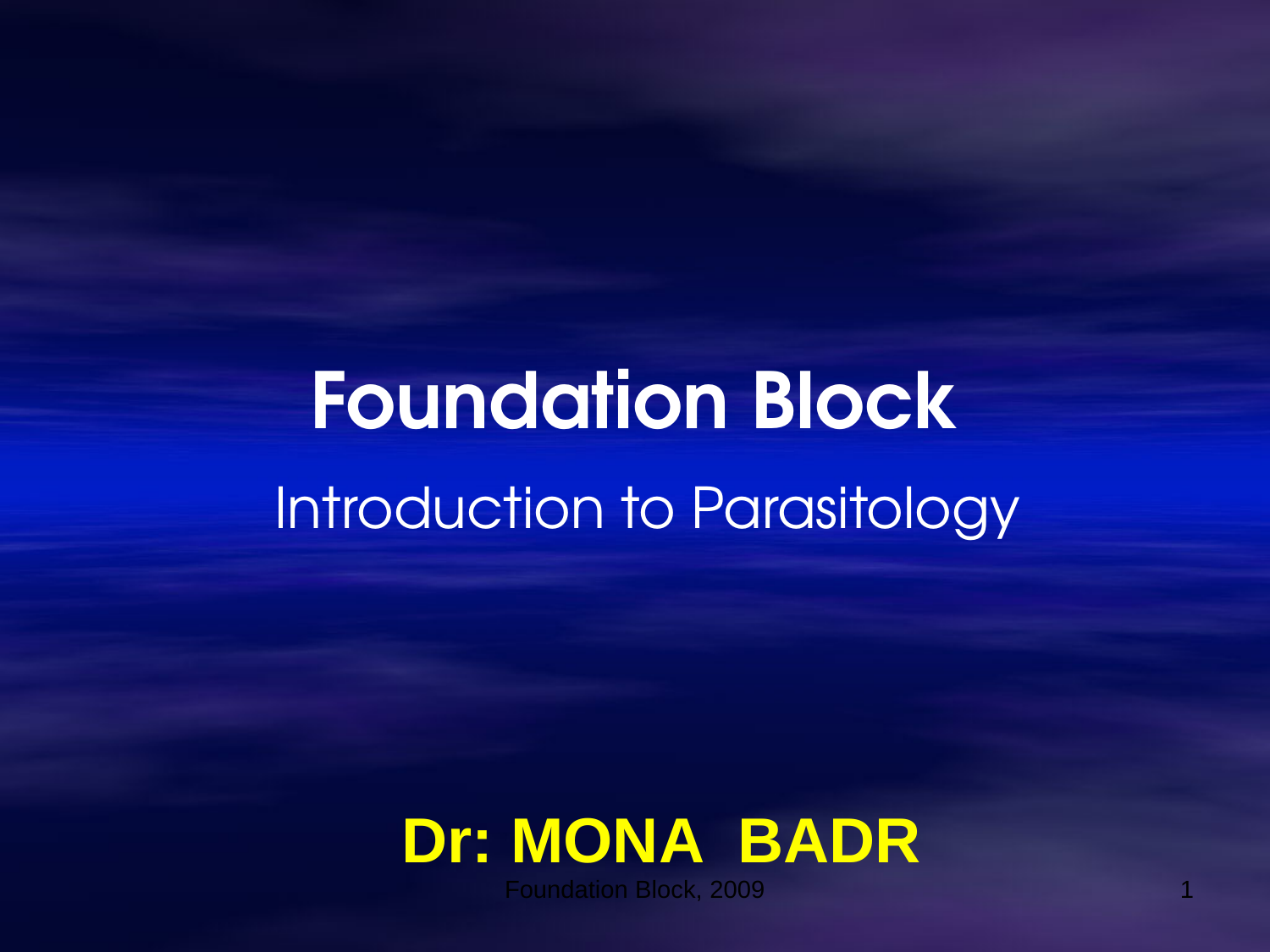

# Foundation Block
Introduction to Parasitology
Dr: MONA  BADR
Foundation Block, 2009
1